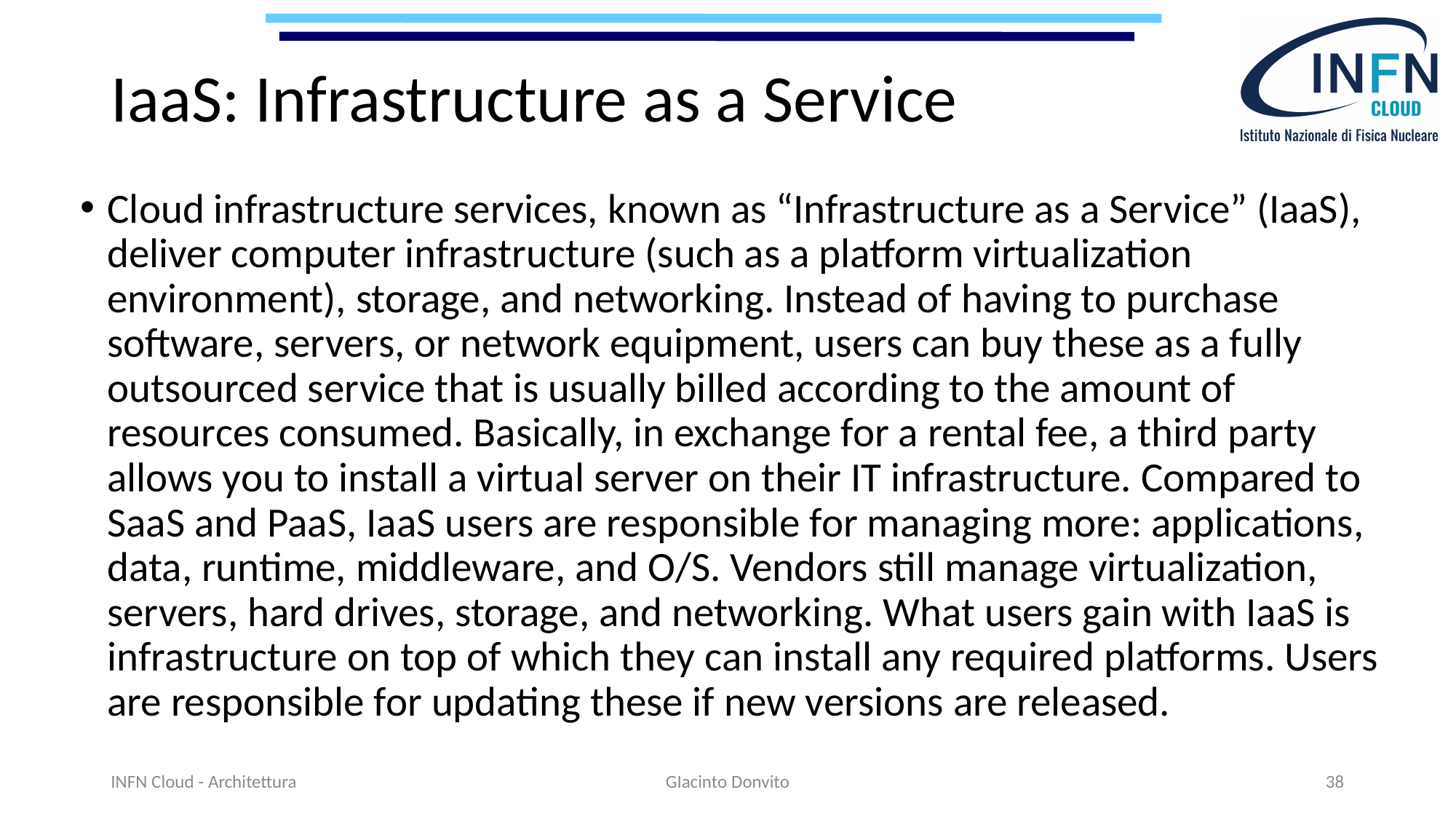

# IaaS: Infrastructure as a Service
Cloud infrastructure services, known as “Infrastructure as a Service” (IaaS), deliver computer infrastructure (such as a platform virtualization environment), storage, and networking. Instead of having to purchase software, servers, or network equipment, users can buy these as a fully outsourced service that is usually billed according to the amount of resources consumed. Basically, in exchange for a rental fee, a third party allows you to install a virtual server on their IT infrastructure. Compared to SaaS and PaaS, IaaS users are responsible for managing more: applications, data, runtime, middleware, and O/S. Vendors still manage virtualization, servers, hard drives, storage, and networking. What users gain with IaaS is infrastructure on top of which they can install any required platforms. Users are responsible for updating these if new versions are released.
INFN Cloud - Architettura
GIacinto Donvito
38